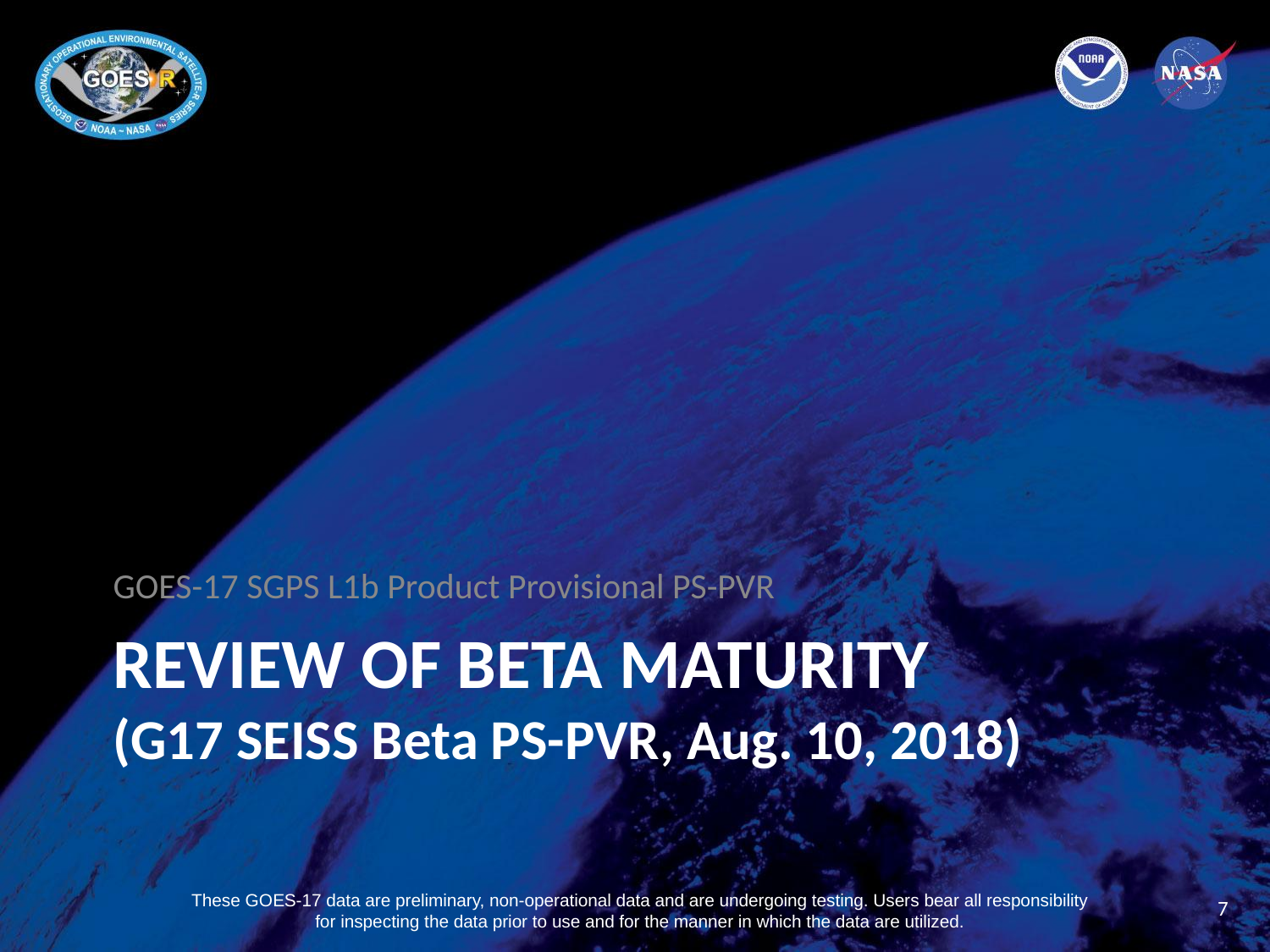

GOES-17 SGPS L1b Product Provisional PS-PVR
# REVIEW OF BETA MATURITY (G17 SEISS Beta PS-PVR, Aug. 10, 2018)
7
These GOES-17 data are preliminary, non-operational data and are undergoing testing. Users bear all responsibility for inspecting the data prior to use and for the manner in which the data are utilized.